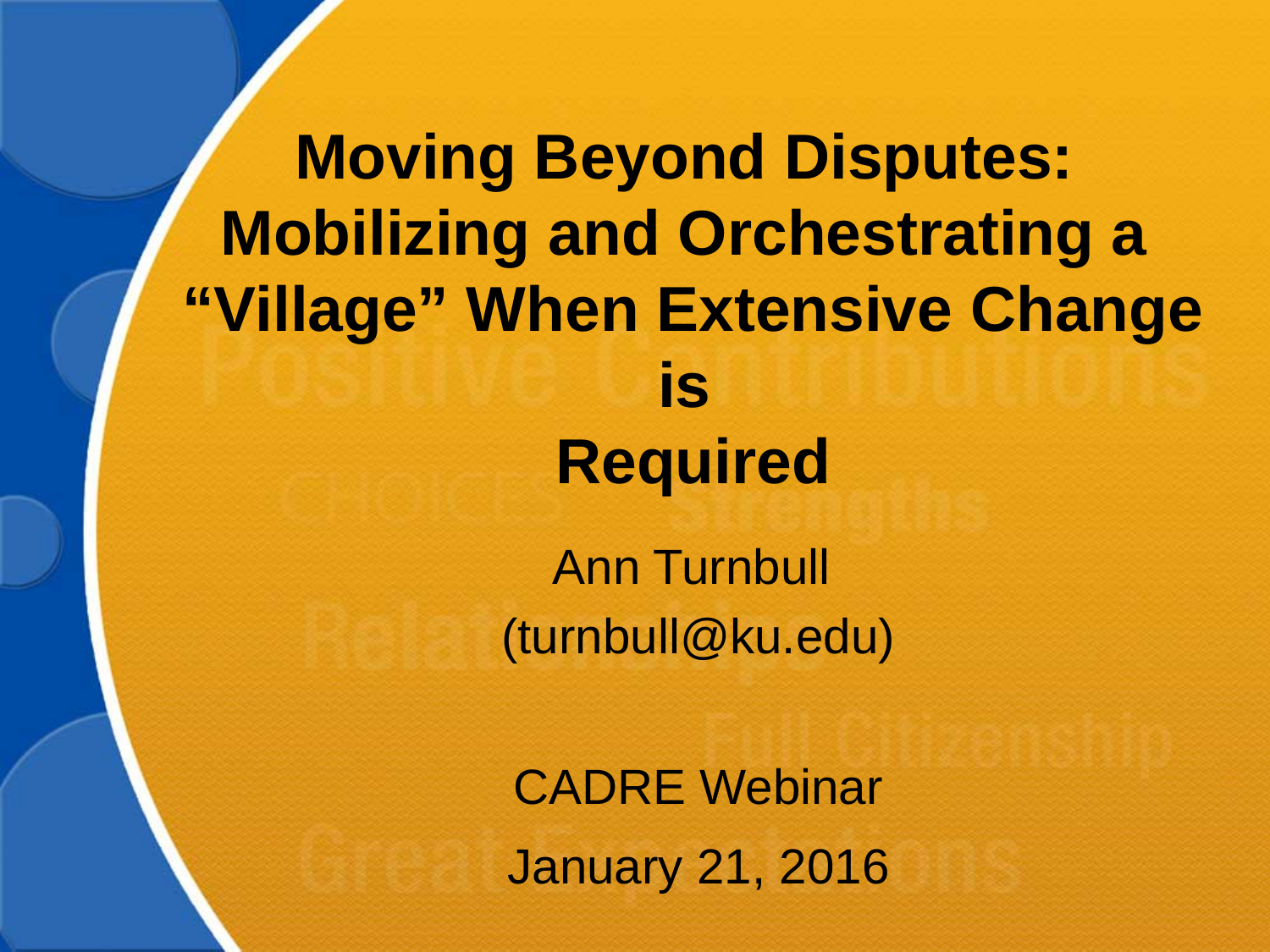

# Moving Beyond Disputes: Mobilizing and Orchestrating a “Village” When Extensive Change is Required
Ann Turnbull
(turnbull@ku.edu)

CADRE Webinar
January 21, 2016